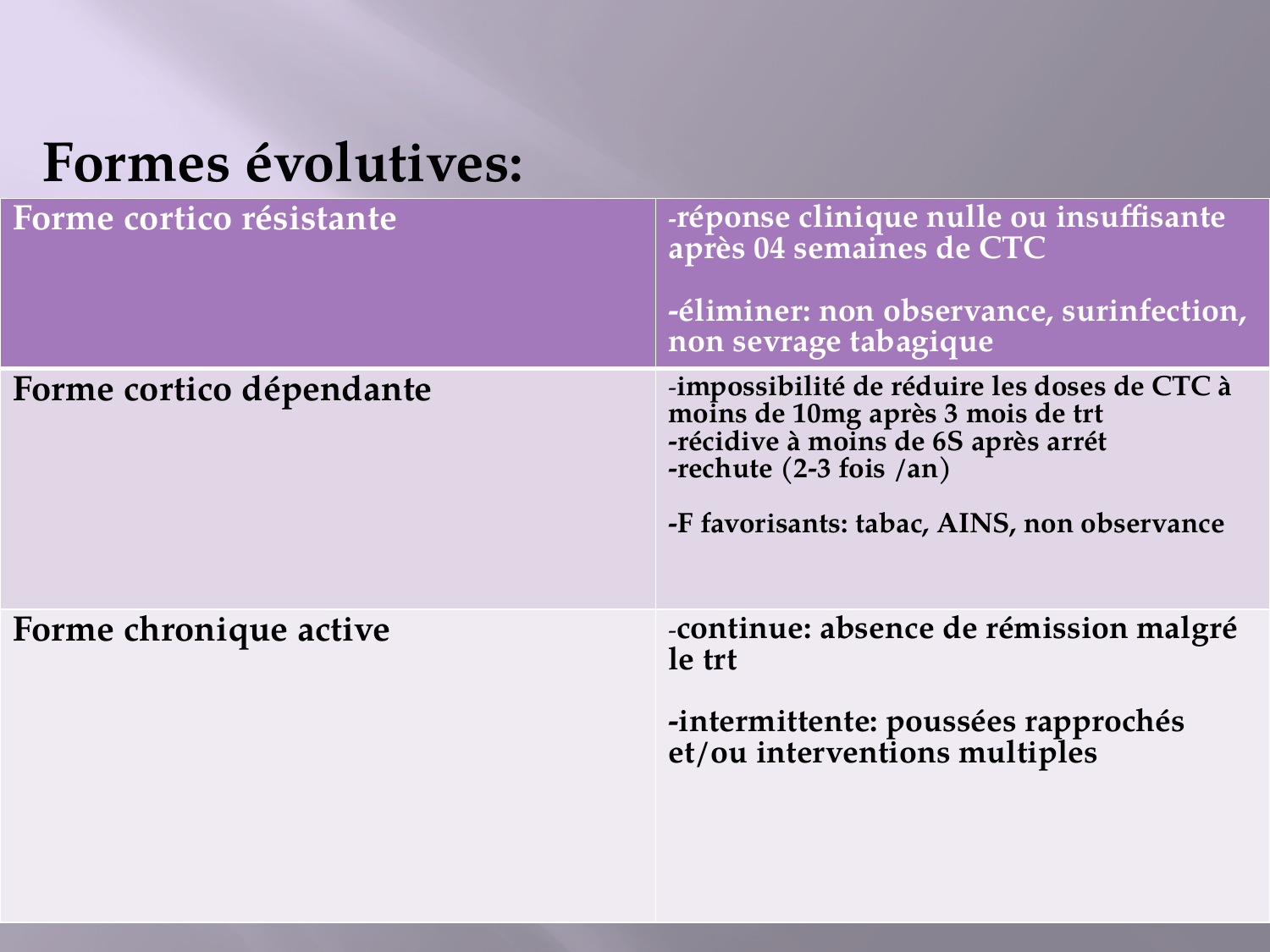

Formes évolutives:
| Forme cortico résistante | -réponse clinique nulle ou insuffisante après 04 semaines de CTC -éliminer: non observance, surinfection, non sevrage tabagique |
| --- | --- |
| Forme cortico dépendante | -impossibilité de réduire les doses de CTC à moins de 10mg après 3 mois de trt -récidive à moins de 6S après arrét -rechute (2-3 fois /an) -F favorisants: tabac, AINS, non observance |
| Forme chronique active | -continue: absence de rémission malgré le trt -intermittente: poussées rapprochés et/ou interventions multiples |